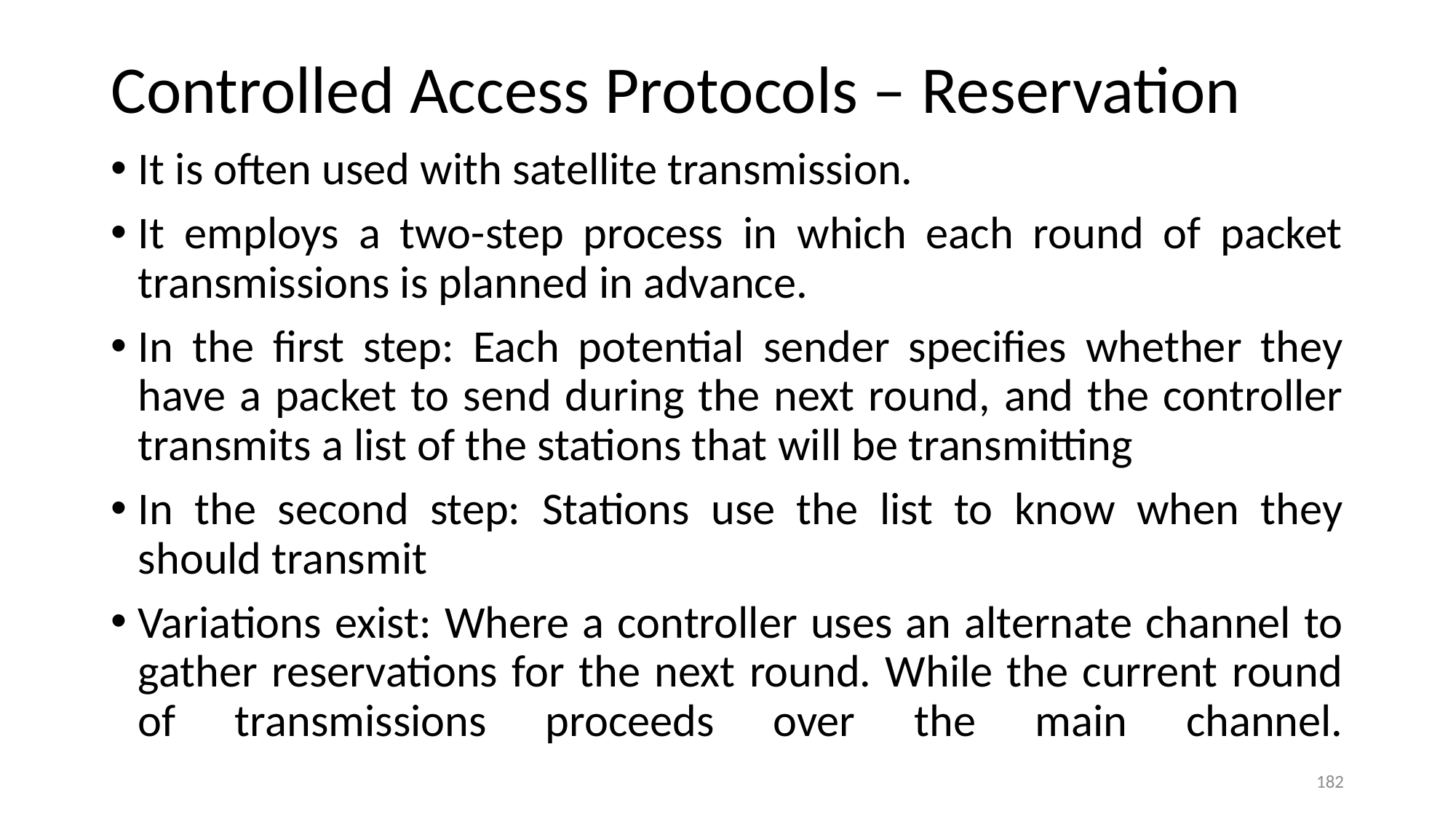

# Controlled Access Protocols – Reservation
It is often used with satellite transmission.
It employs a two-step process in which each round of packet transmissions is planned in advance.
In the first step: Each potential sender specifies whether they have a packet to send during the next round, and the controller transmits a list of the stations that will be transmitting
In the second step: Stations use the list to know when they should transmit
Variations exist: Where a controller uses an alternate channel to gather reservations for the next round. While the current round of transmissions proceeds over the main channel.

182